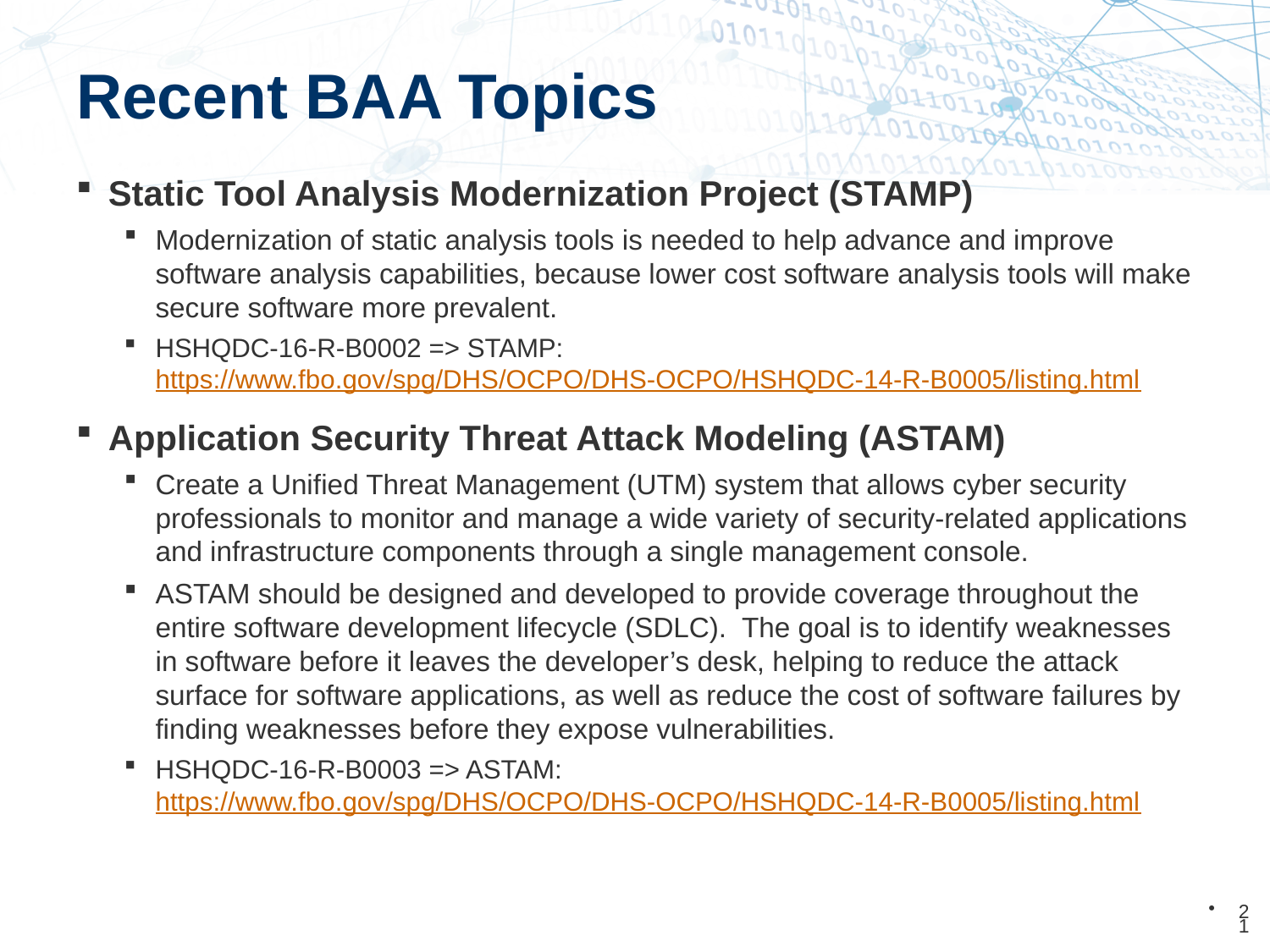

# Recent BAA Topics
Static Tool Analysis Modernization Project (STAMP)
Modernization of static analysis tools is needed to help advance and improve software analysis capabilities, because lower cost software analysis tools will make secure software more prevalent.
HSHQDC-16-R-B0002 => STAMP: https://www.fbo.gov/spg/DHS/OCPO/DHS-OCPO/HSHQDC-14-R-B0005/listing.html
Application Security Threat Attack Modeling (ASTAM)
Create a Unified Threat Management (UTM) system that allows cyber security professionals to monitor and manage a wide variety of security-related applications and infrastructure components through a single management console.
ASTAM should be designed and developed to provide coverage throughout the entire software development lifecycle (SDLC).  The goal is to identify weaknesses in software before it leaves the developer’s desk, helping to reduce the attack surface for software applications, as well as reduce the cost of software failures by finding weaknesses before they expose vulnerabilities.
HSHQDC-16-R-B0003 => ASTAM: https://www.fbo.gov/spg/DHS/OCPO/DHS-OCPO/HSHQDC-14-R-B0005/listing.html

21